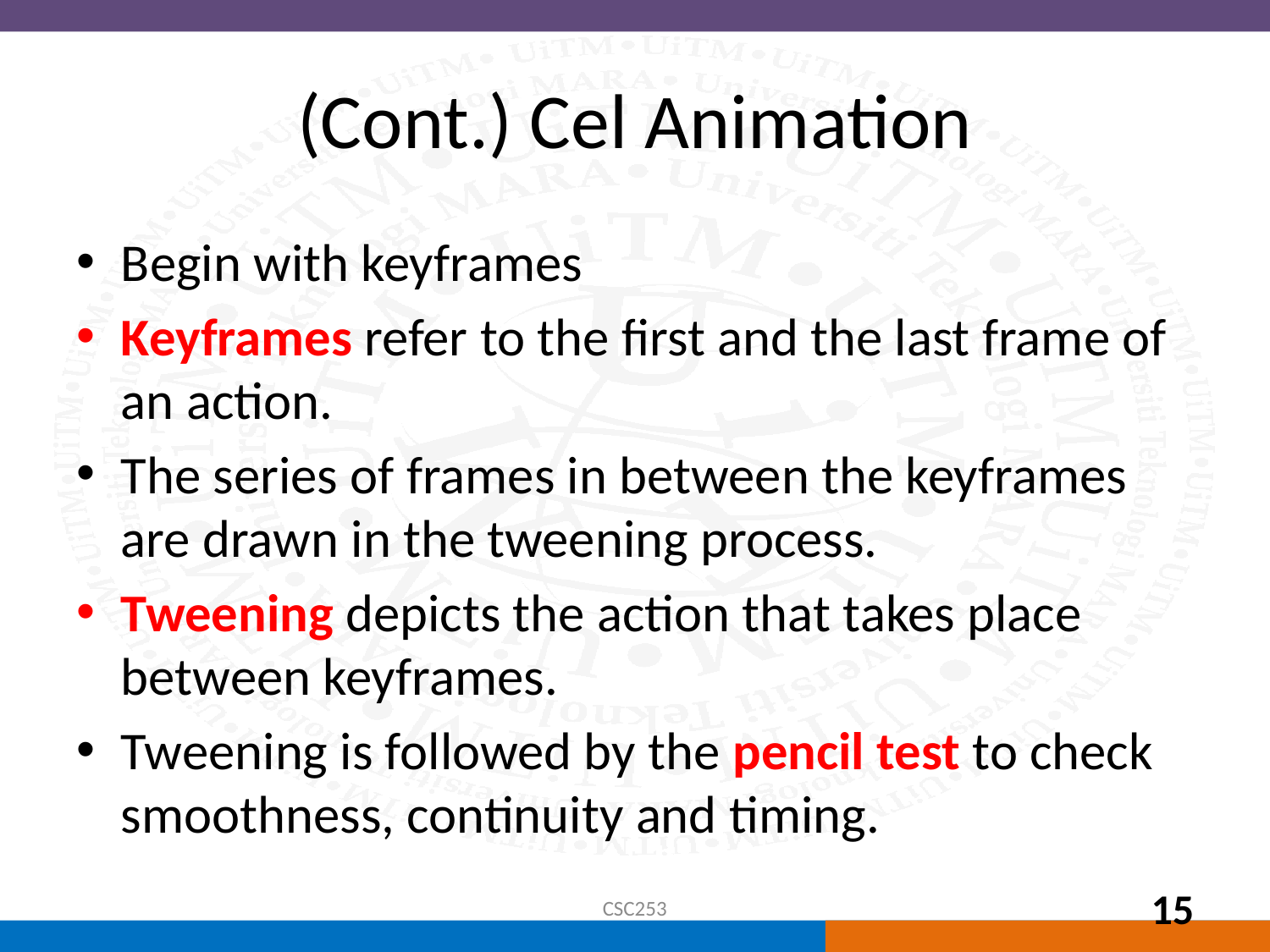

# (Cont.) Cel Animation
Begin with keyframes
Keyframes refer to the first and the last frame of an action.
The series of frames in between the keyframes are drawn in the tweening process.
Tweening depicts the action that takes place between keyframes.
Tweening is followed by the pencil test to check smoothness, continuity and timing.

CSC253
15